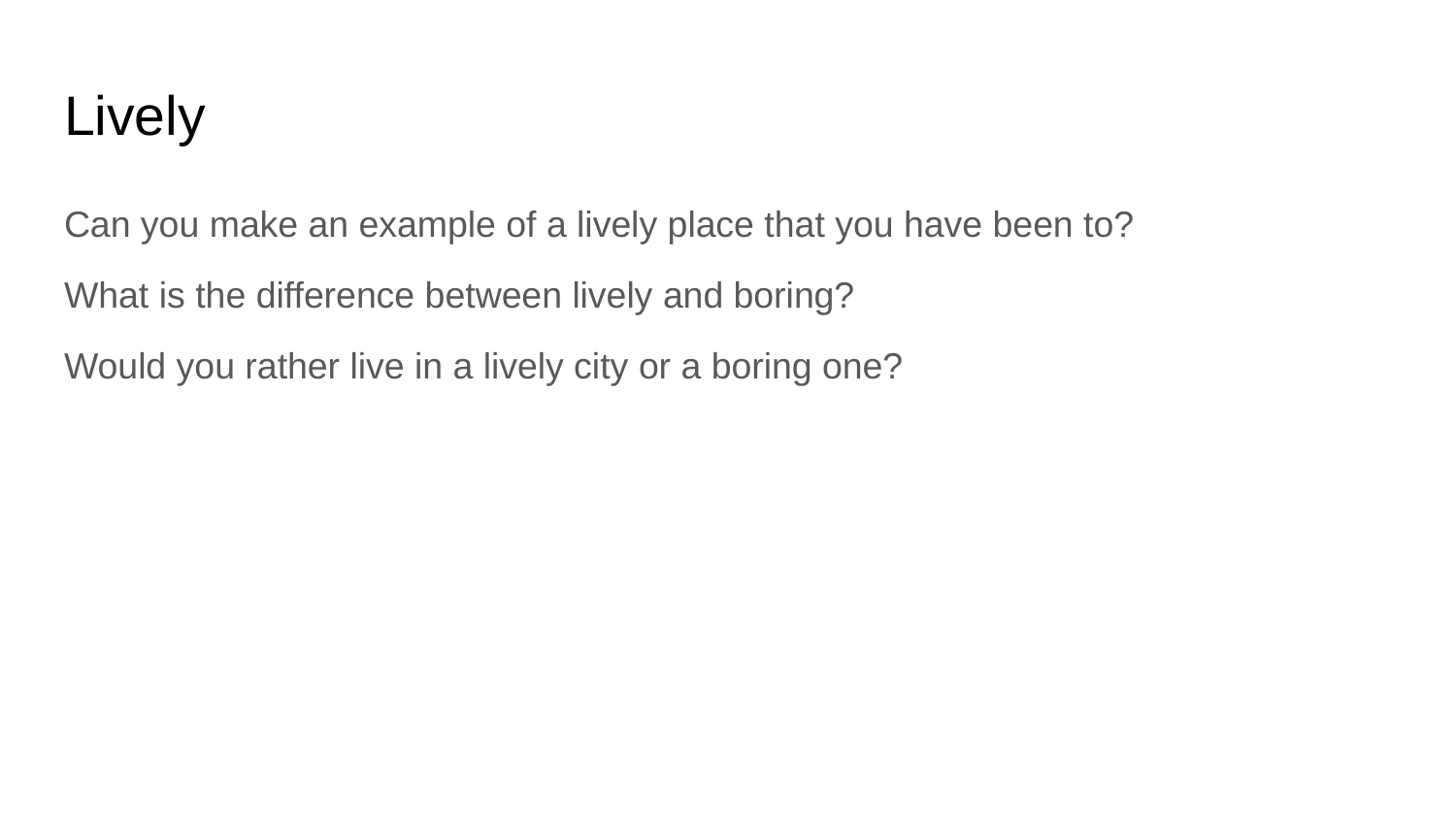

# Lively
Can you make an example of a lively place that you have been to?
What is the difference between lively and boring?
Would you rather live in a lively city or a boring one?